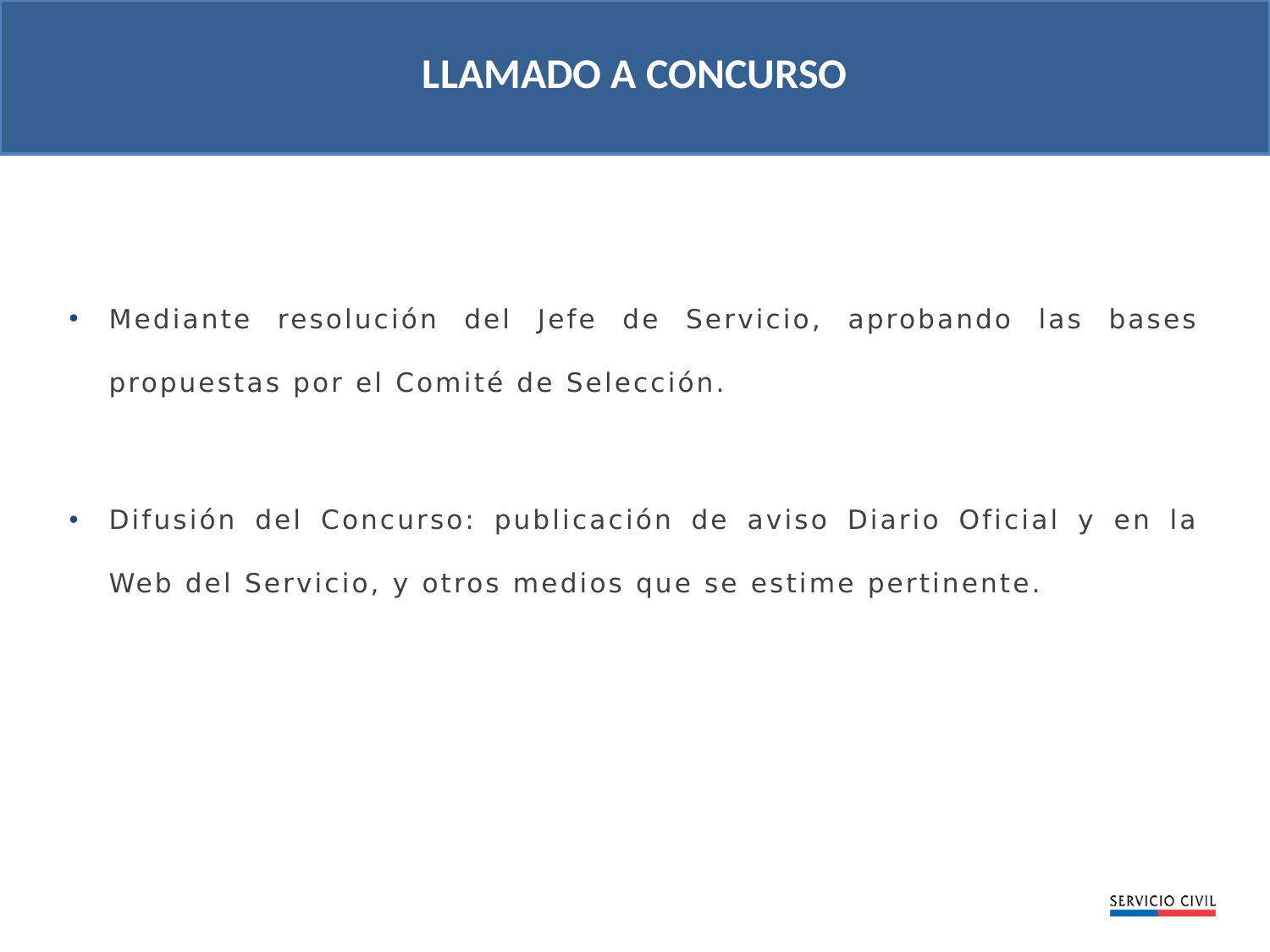

LLAMADO A CONCURSO
Mediante resolución del Jefe de Servicio, aprobando las bases propuestas por el Comité de Selección.

Difusión del Concurso: publicación de aviso Diario Oficial y en la Web del Servicio, y otros medios que se estime pertinente.